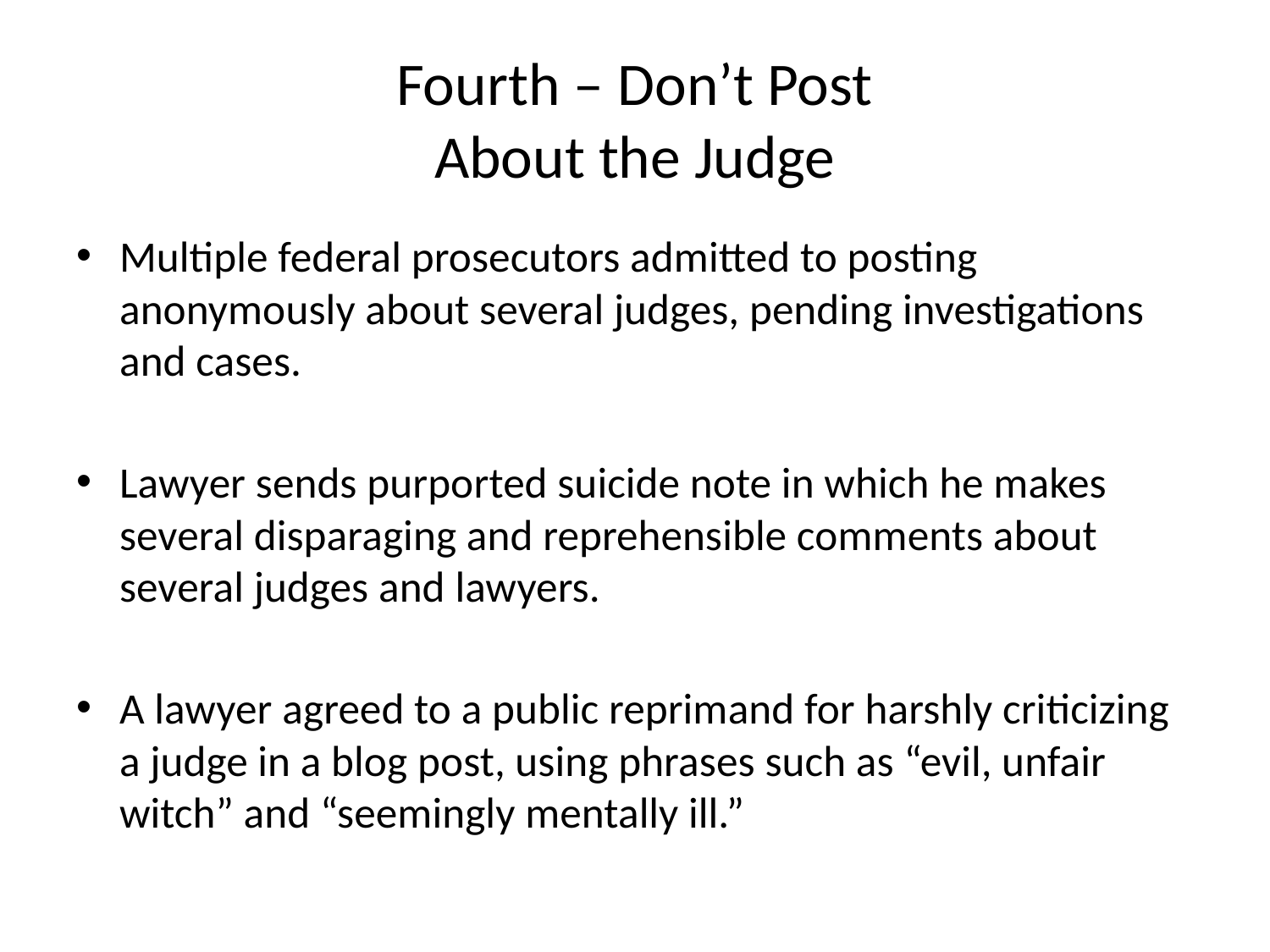

# Fourth – Don’t Post About the Judge
Multiple federal prosecutors admitted to posting anonymously about several judges, pending investigations and cases.

Lawyer sends purported suicide note in which he makes several disparaging and reprehensible comments about several judges and lawyers.

A lawyer agreed to a public reprimand for harshly criticizing a judge in a blog post, using phrases such as “evil, unfair witch” and “seemingly mentally ill.”